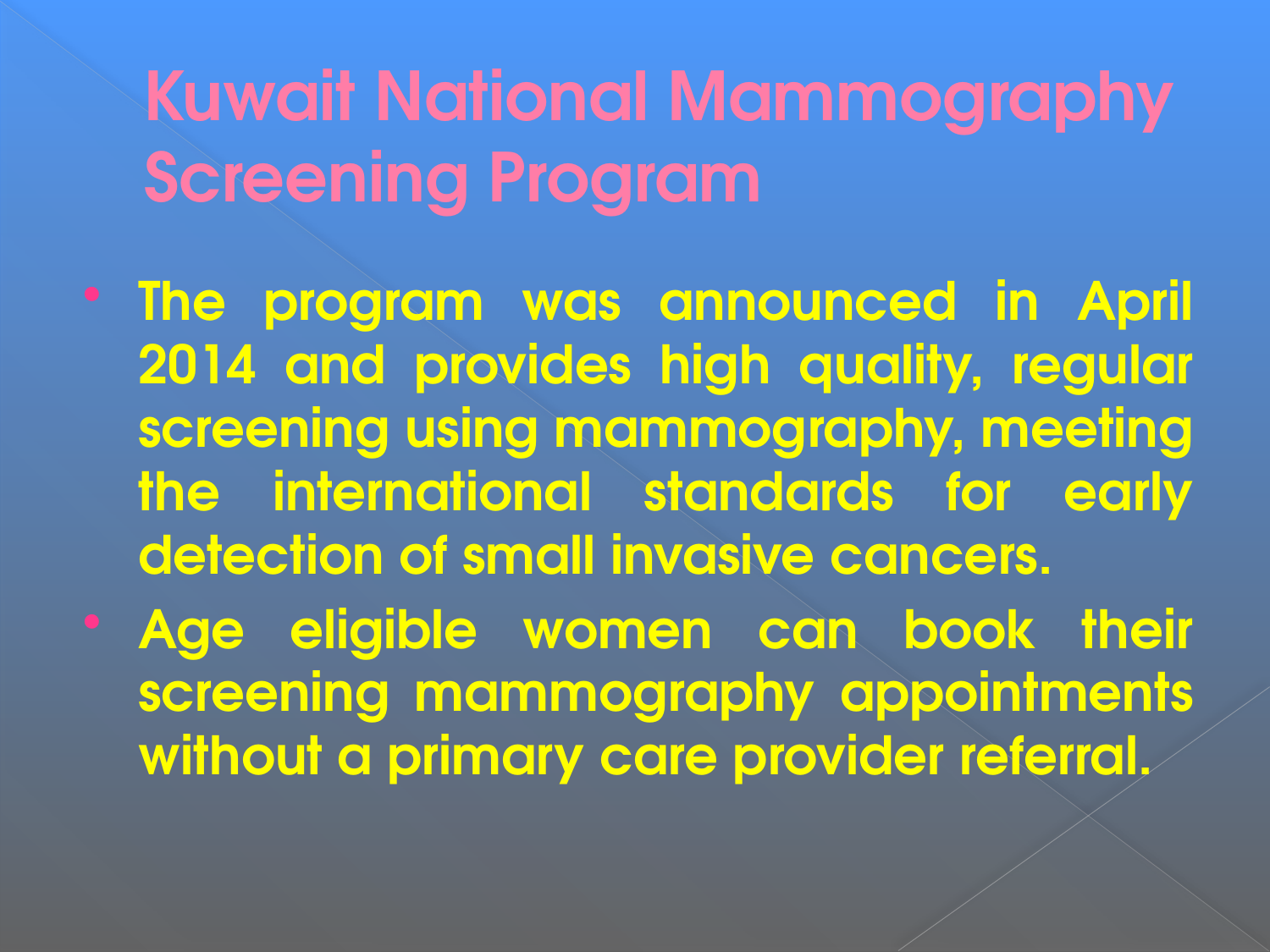

# Kuwait National Mammography Screening Program
The program was announced in April 2014 and provides high quality, regular screening using mammography, meeting the international standards for early detection of small invasive cancers.
Age eligible women can book their screening mammography appointments without a primary care provider referral.